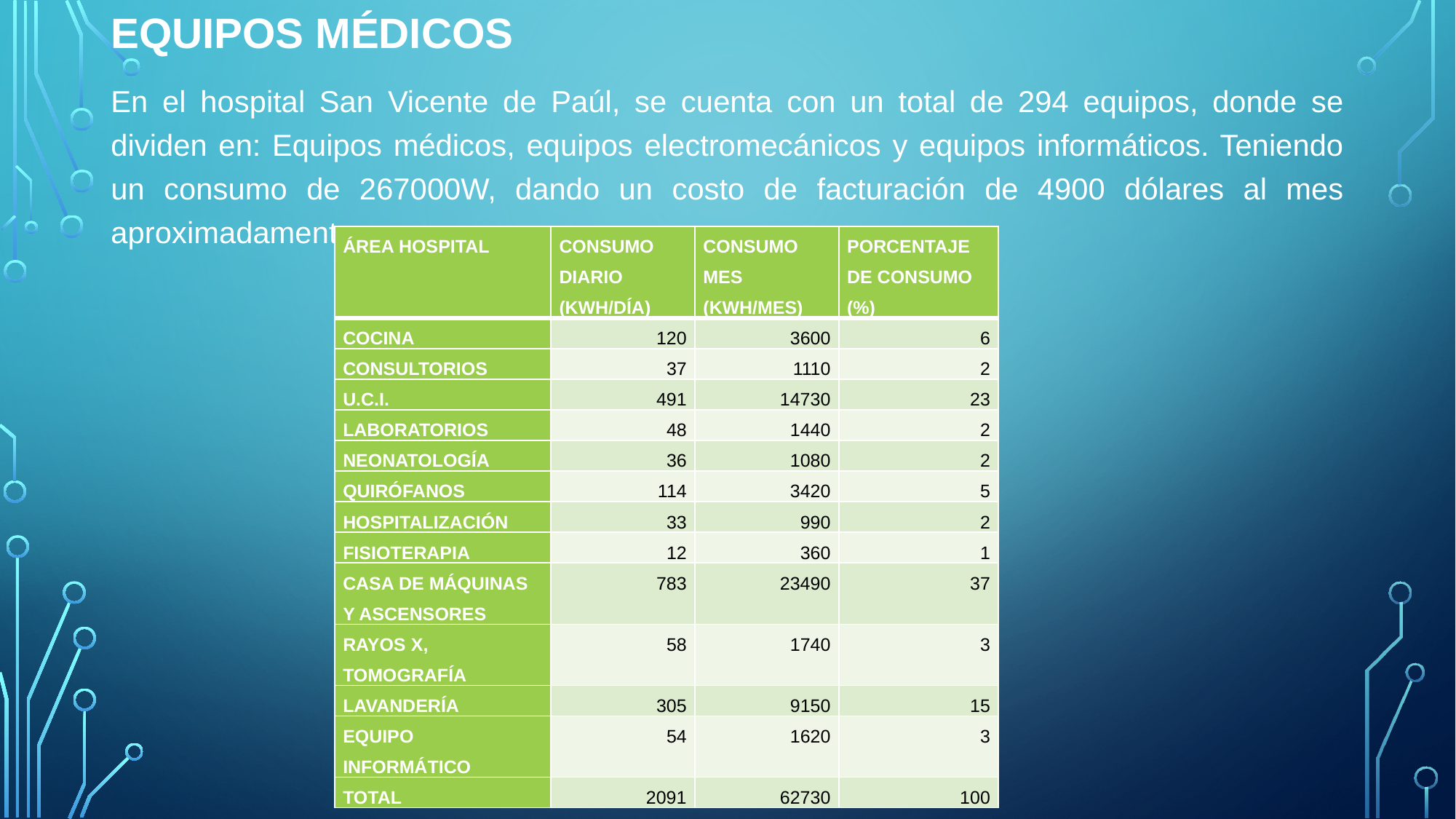

# Equipos médicos
En el hospital San Vicente de Paúl, se cuenta con un total de 294 equipos, donde se dividen en: Equipos médicos, equipos electromecánicos y equipos informáticos. Teniendo un consumo de 267000W, dando un costo de facturación de 4900 dólares al mes aproximadamente.

| ÁREA HOSPITAL | CONSUMO DIARIO (kWh/día) | CONSUMO MES (kWh/mes) | PORCENTAJE DE CONSUMO (%) |
| --- | --- | --- | --- |
| COCINA | 120 | 3600 | 6 |
| CONSULTORIOS | 37 | 1110 | 2 |
| U.C.I. | 491 | 14730 | 23 |
| LABORATORIOS | 48 | 1440 | 2 |
| NEONATOLOGÍA | 36 | 1080 | 2 |
| QUIRÓFANOS | 114 | 3420 | 5 |
| HOSPITALIZACIÓN | 33 | 990 | 2 |
| FISIOTERAPIA | 12 | 360 | 1 |
| CASA DE MÁQUINAS y ASCENSORES | 783 | 23490 | 37 |
| RAYOS X, TOMOGRAFÍA | 58 | 1740 | 3 |
| LAVANDERÍA | 305 | 9150 | 15 |
| EQUIPO INFORMÁTICO | 54 | 1620 | 3 |
| TOTAL | 2091 | 62730 | 100 |